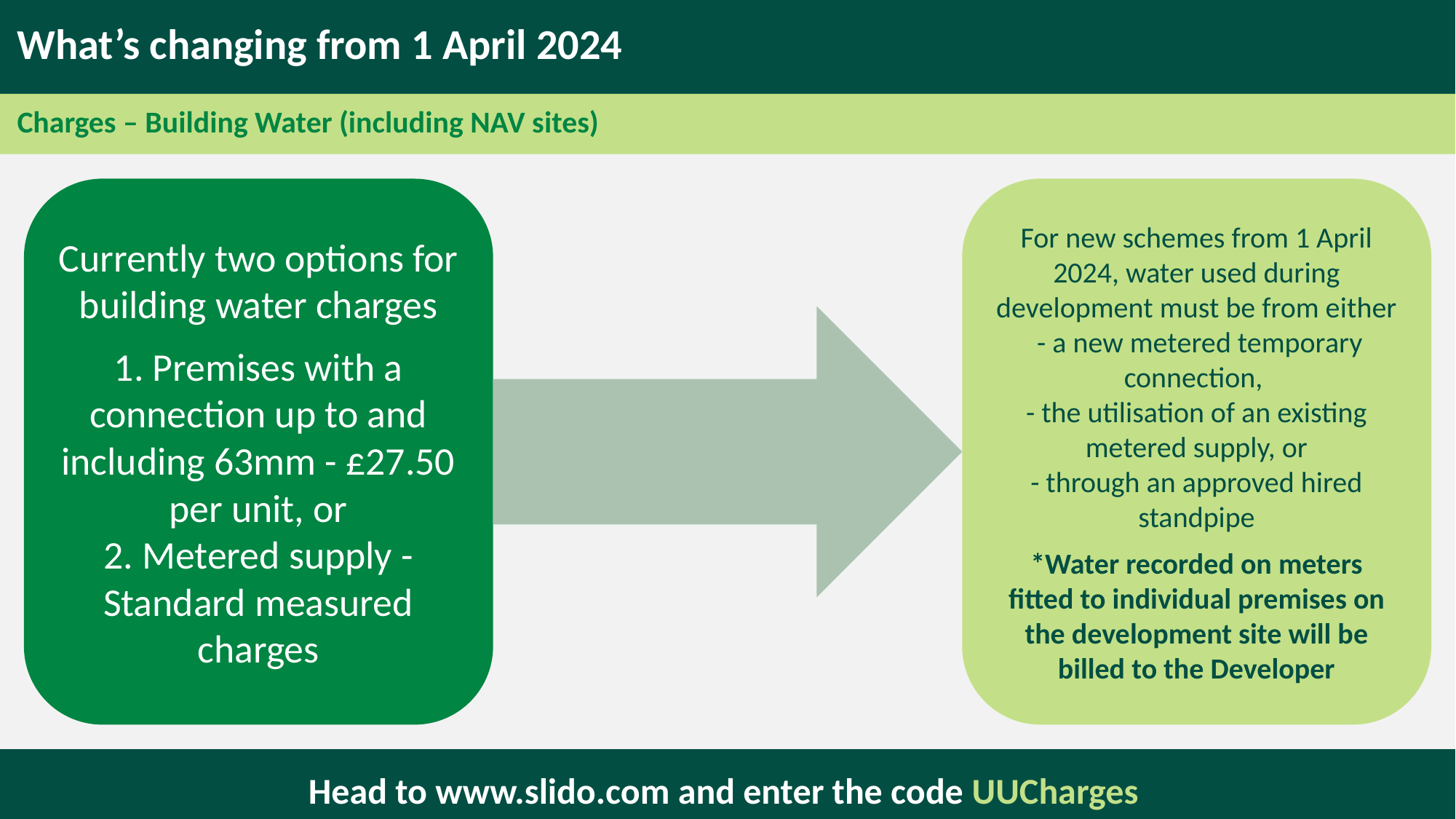

# What’s changing from 1 April 2024
Charges – Building Water (including NAV sites)
Currently two options for building water charges
1. Premises with a connection up to and including 63mm - £27.50 per unit, or
2. Metered supply - Standard measured charges
For new schemes from 1 April 2024, water used during development must be from either
 - a new metered temporary connection,
- the utilisation of an existing metered supply, or
- through an approved hired standpipe
*Water recorded on meters fitted to individual premises on the development site will be billed to the Developer
Head to www.slido.com and enter the code UUCharges